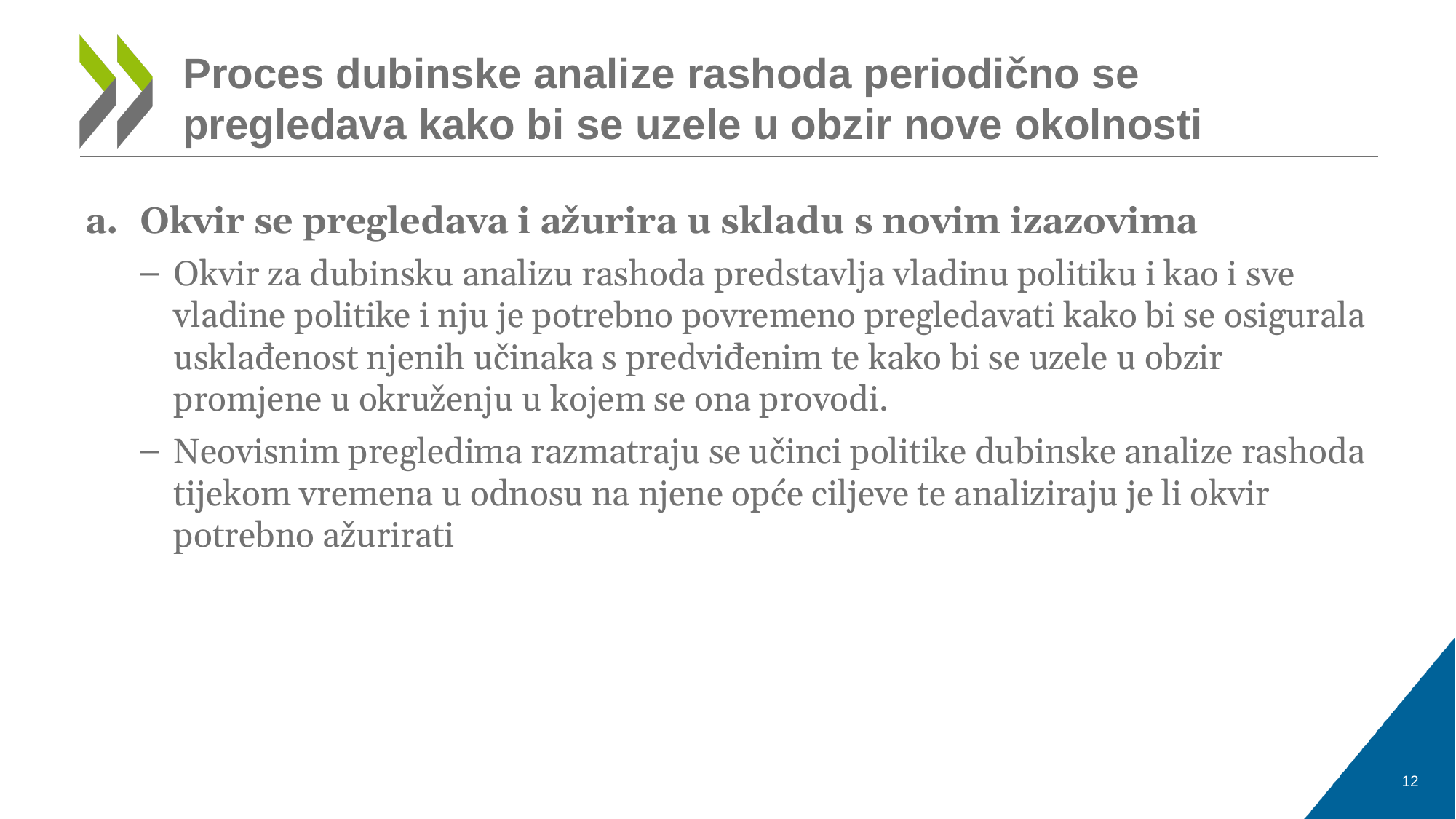

# Proces dubinske analize rashoda periodično se pregledava kako bi se uzele u obzir nove okolnosti
Okvir se pregledava i ažurira u skladu s novim izazovima
Okvir za dubinsku analizu rashoda predstavlja vladinu politiku i kao i sve vladine politike i nju je potrebno povremeno pregledavati kako bi se osigurala usklađenost njenih učinaka s predviđenim te kako bi se uzele u obzir promjene u okruženju u kojem se ona provodi.
Neovisnim pregledima razmatraju se učinci politike dubinske analize rashoda tijekom vremena u odnosu na njene opće ciljeve te analiziraju je li okvir potrebno ažurirati

12